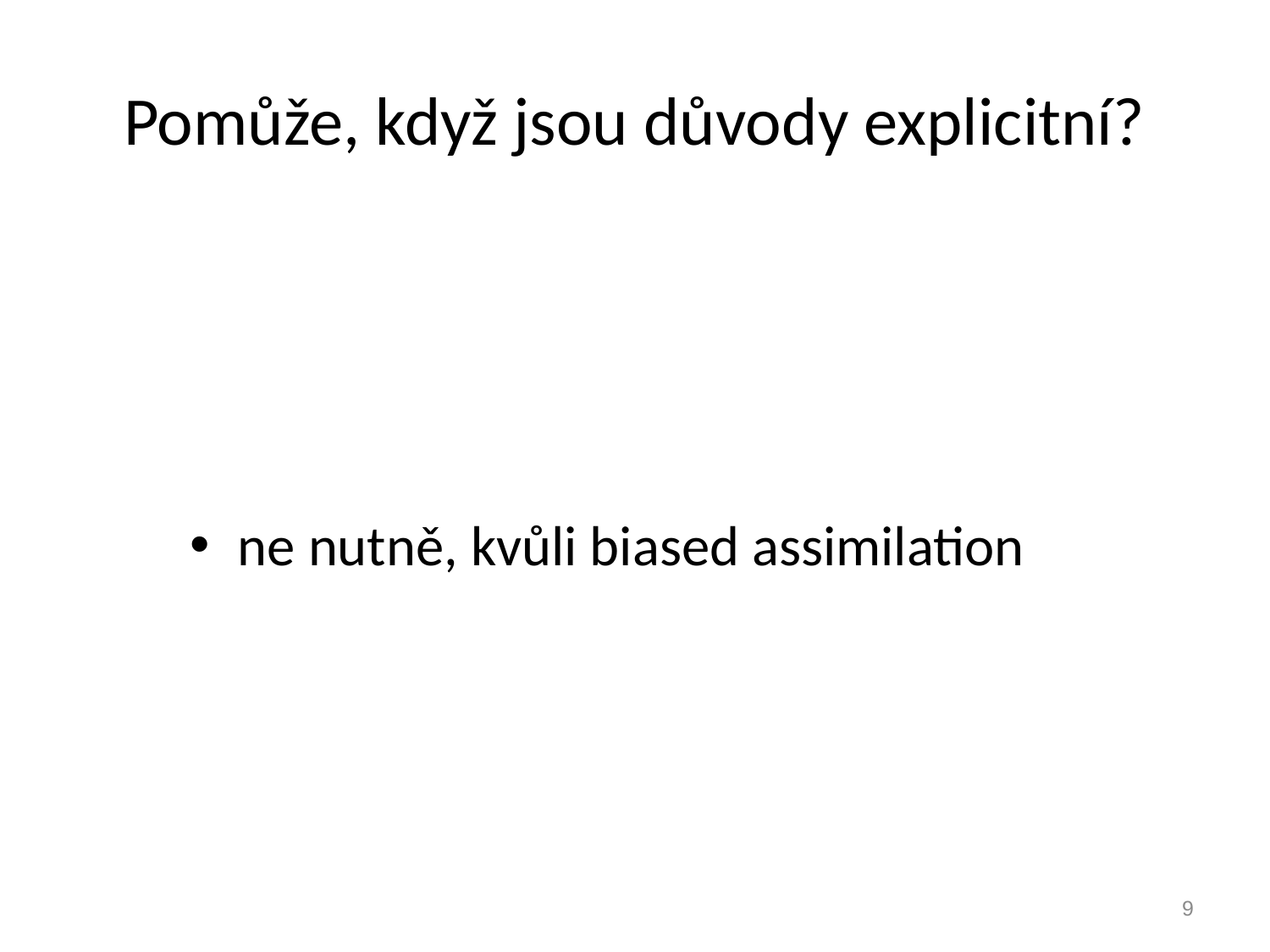

# Pomůže, když jsou důvody explicitní?
ne nutně, kvůli biased assimilation
9